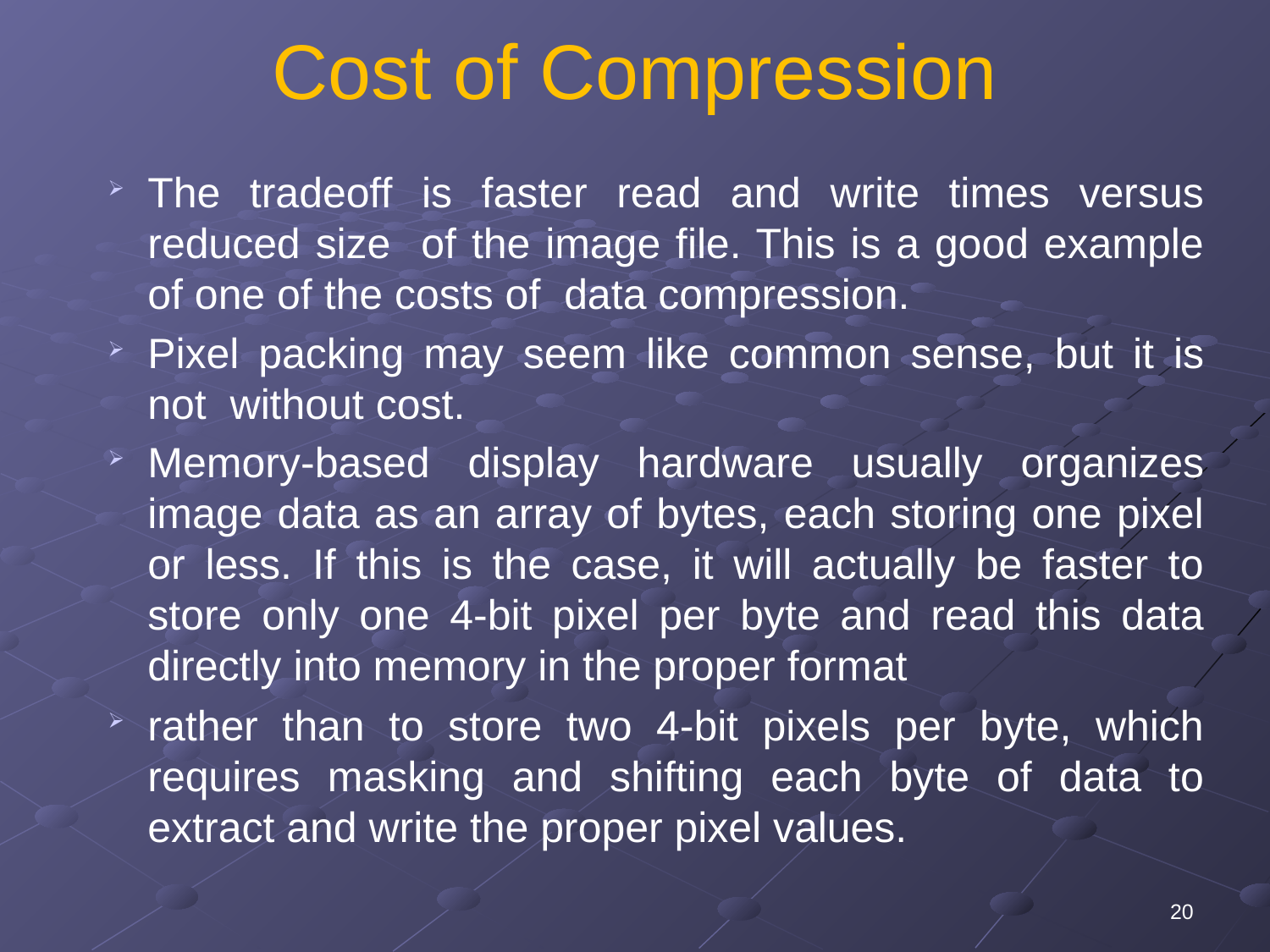

# Cost of Compression
The tradeoff is faster read and write times versus reduced size  of the image file. This is a good example of one of the costs of  data compression.
Pixel packing may seem like common sense, but it is not  without cost.
Memory-based display hardware usually organizes image data as an array of bytes, each storing one pixel or less. If this is the case, it will actually be faster to store only one 4-bit pixel per byte and read this data directly into memory in the proper format
rather than to store two 4-bit pixels per byte, which requires masking and shifting each byte of data to extract and write the proper pixel values.

20